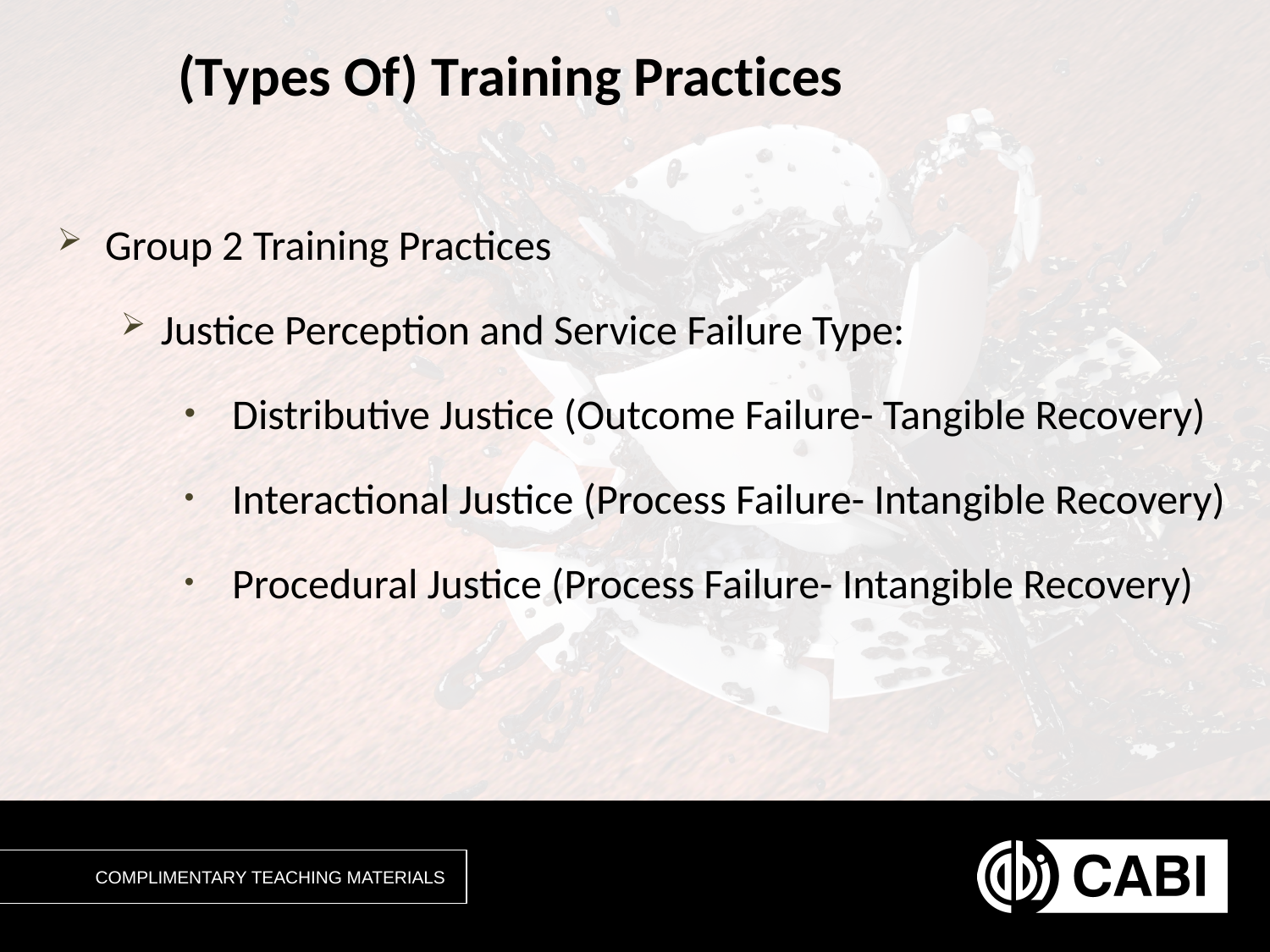

# (Types Of) Training Practices
Group 2 Training Practices
Justice Perception and Service Failure Type:
Distributive Justice (Outcome Failure- Tangible Recovery)
Interactional Justice (Process Failure- Intangible Recovery)
Procedural Justice (Process Failure- Intangible Recovery)